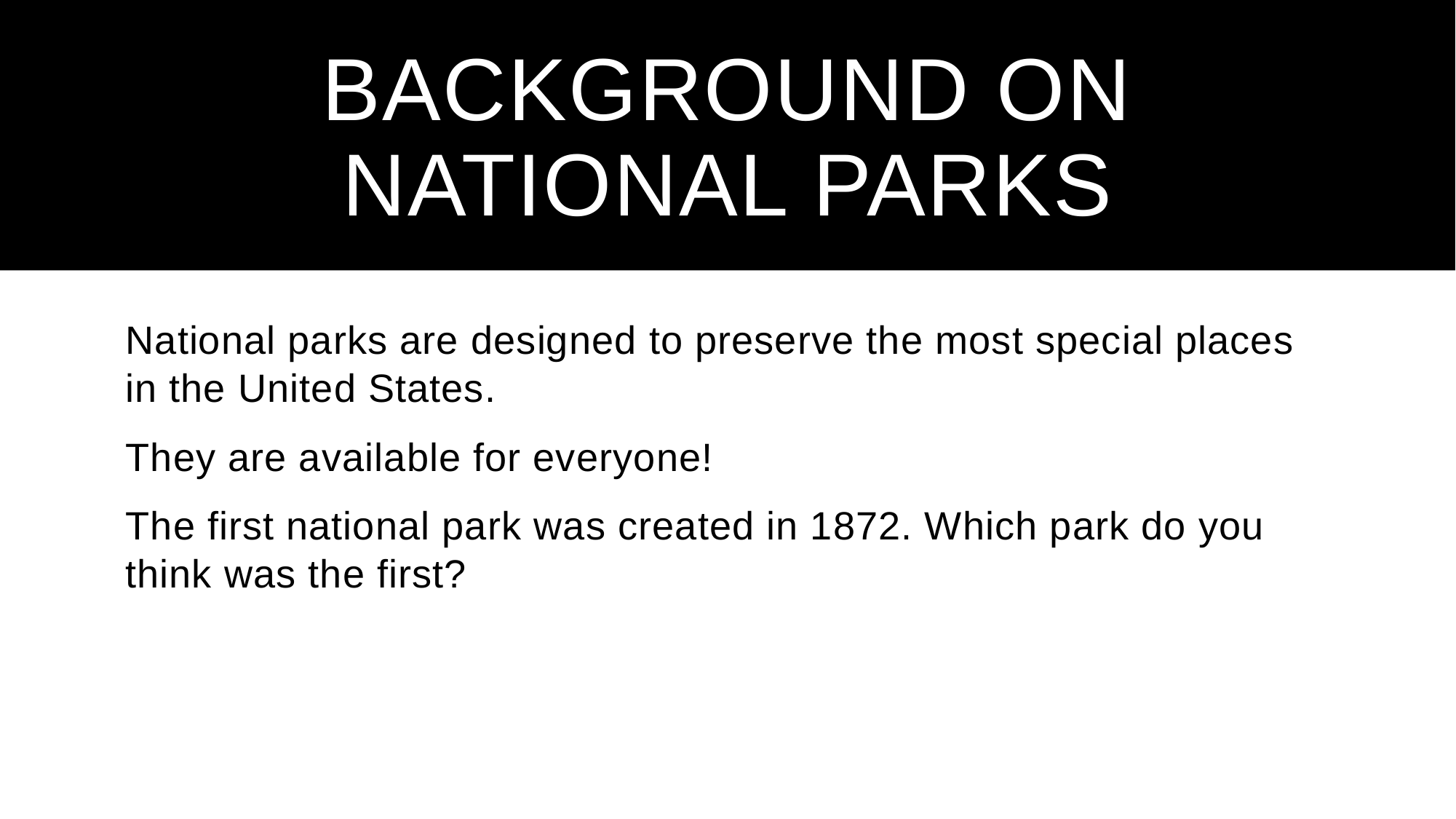

# Background on National Parks
National parks are designed to preserve the most special places in the United States.
They are available for everyone!
The first national park was created in 1872. Which park do you think was the first?